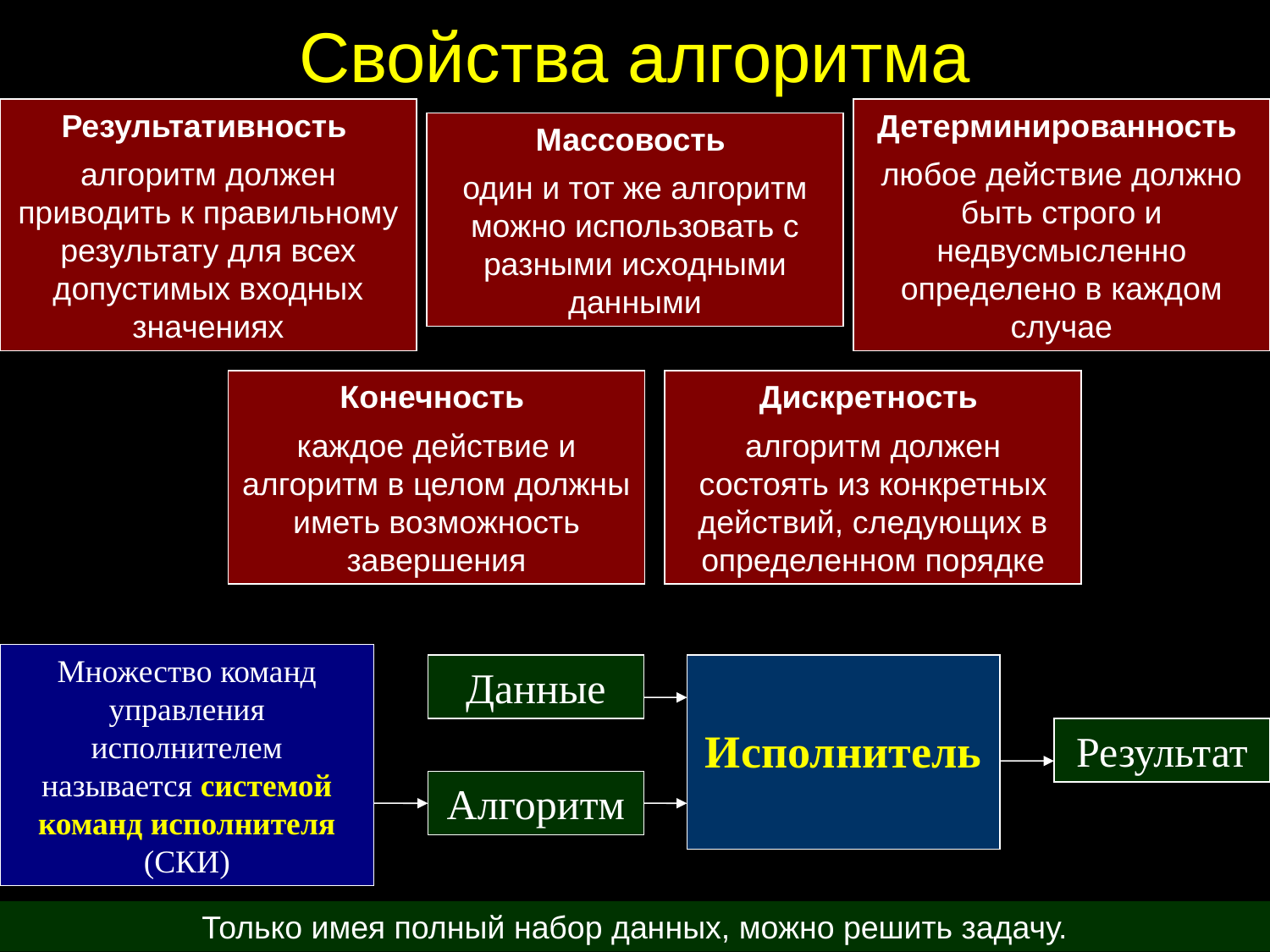

# Свойства алгоритма
Результативность
алгоритм должен приводить к правильному результату для всех допустимых входных значениях
Детерминированность
любое действие должно быть строго и недвусмысленно определено в каждом случае
Массовость
один и тот же алгоритм можно использовать с разными исходными данными
Конечность
каждое действие и алгоритм в целом должны иметь возможность завершения
Дискретность
алгоритм должен состоять из конкретных действий, следующих в определенном порядке
Множество команд управления исполнителем называется системой команд исполнителя (СКИ)
Данные

Исполнитель

Результат

Алгоритм

Только имея полный набор данных, можно решить задачу.